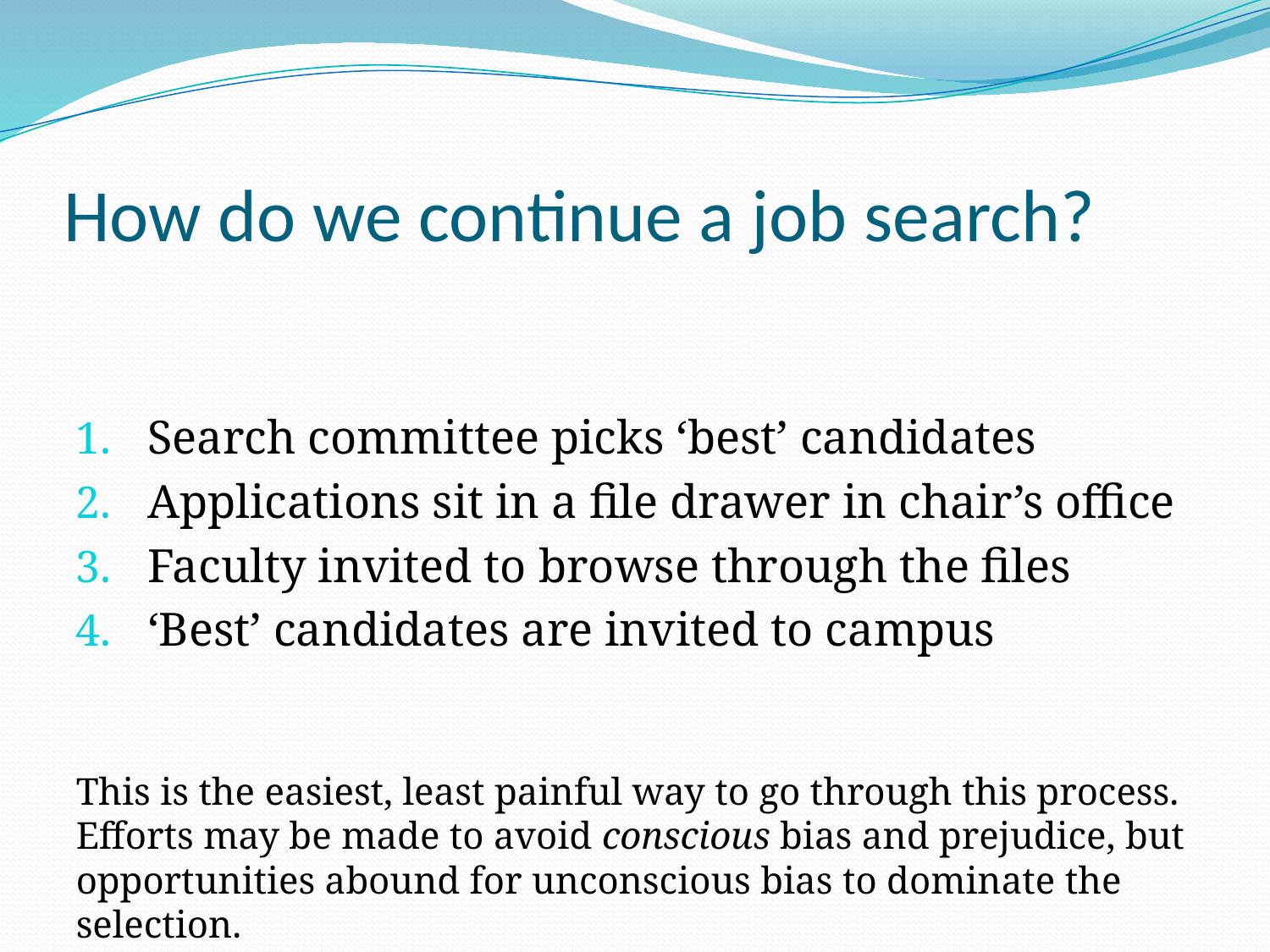

# How do we continue a job search?
Search committee picks ‘best’ candidates
Applications sit in a file drawer in chair’s office
Faculty invited to browse through the files
‘Best’ candidates are invited to campus

This is the easiest, least painful way to go through this process. Efforts may be made to avoid conscious bias and prejudice, but opportunities abound for unconscious bias to dominate the selection.